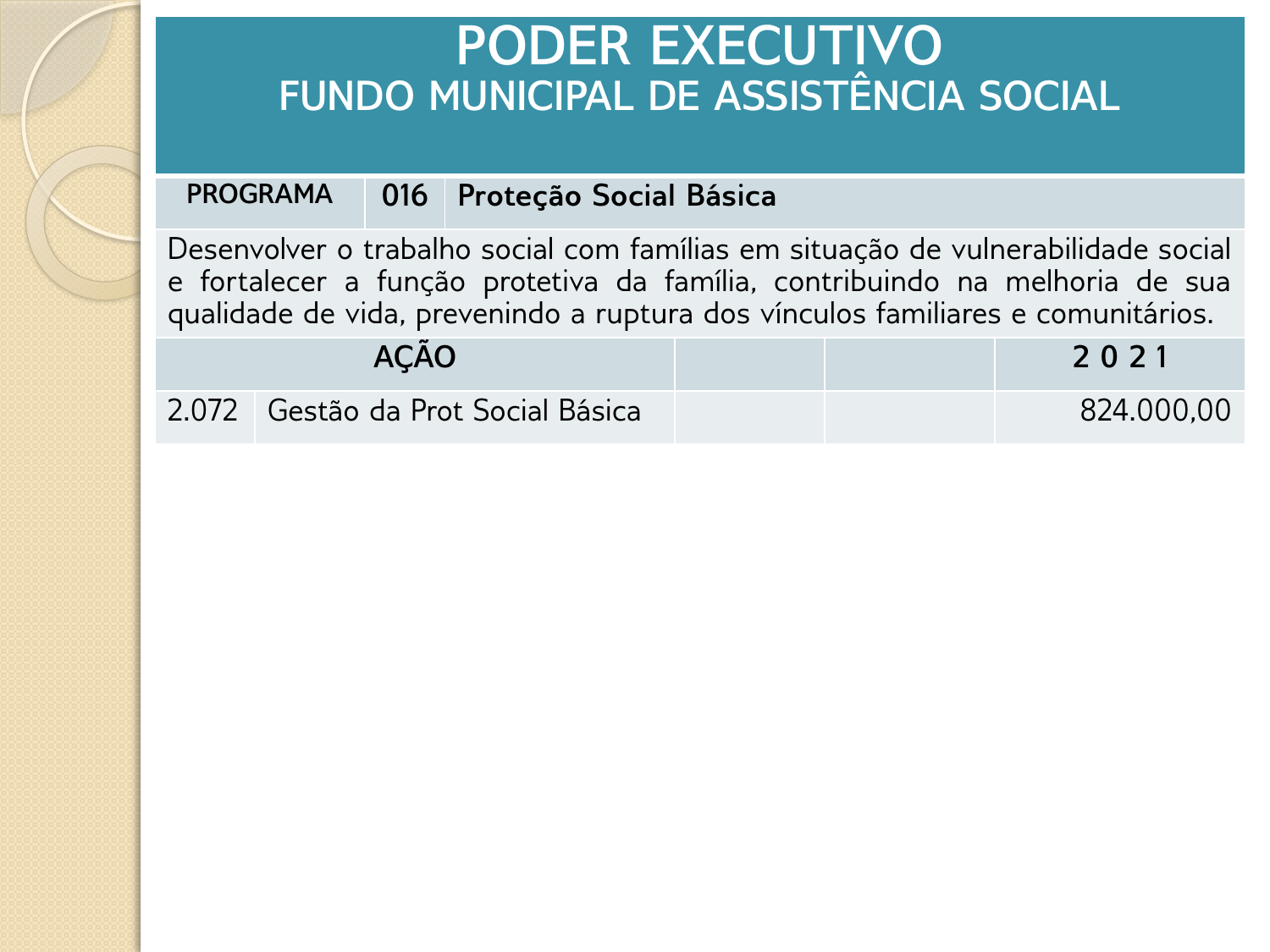

| PODER EXECUTIVO FUNDO MUNICIPAL DE ASSISTÊNCIA SOCIAL |  |  |  |  |  |  |
| --- | --- | --- | --- | --- | --- | --- |
| PROGRAMA |  | 016 | Proteção Social Básica |  |  |  |
| Desenvolver o trabalho social com famílias em situação de vulnerabilidade social e fortalecer a função protetiva da família, contribuindo na melhoria de sua qualidade de vida, prevenindo a ruptura dos vínculos familiares e comunitários. |  |  |  |  |  |  |
| AÇÃO |  |  |  |  |  | 2 0 2 1 |
| 2.072 | Gestão da Prot Social Básica |  |  |  |  | 824.000,00 |